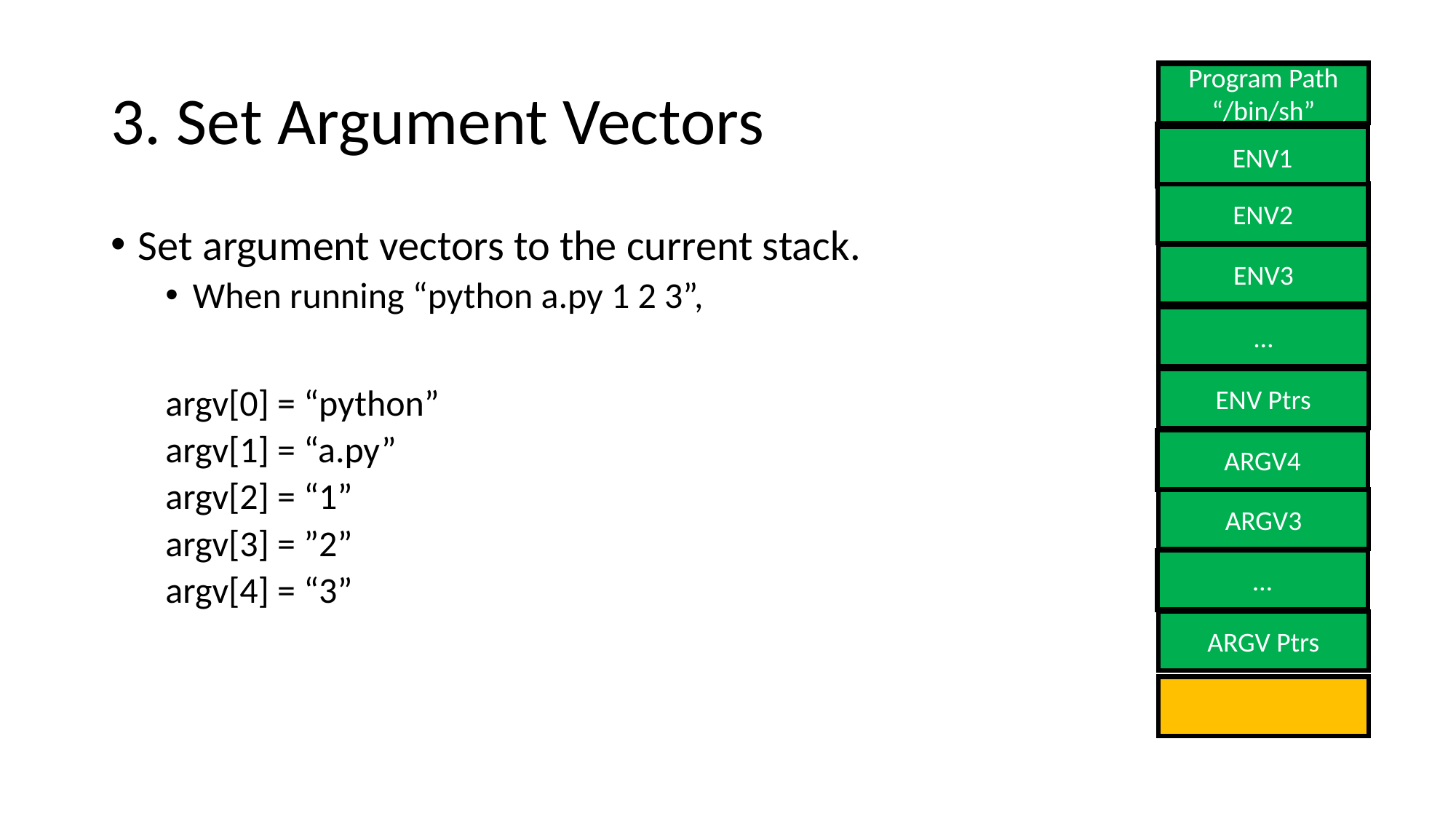

# 3. Set Argument Vectors

Program Path
“/bin/sh”

ENV1

ENV2
Set argument vectors to the current stack.
When running “python a.py 1 2 3”,

argv[0] = “python”
argv[1] = “a.py”
argv[2] = “1”
argv[3] = ”2”
argv[4] = “3”

ENV3
…
ENV Ptrs
ARGV4
ARGV3
…
ARGV Ptrs